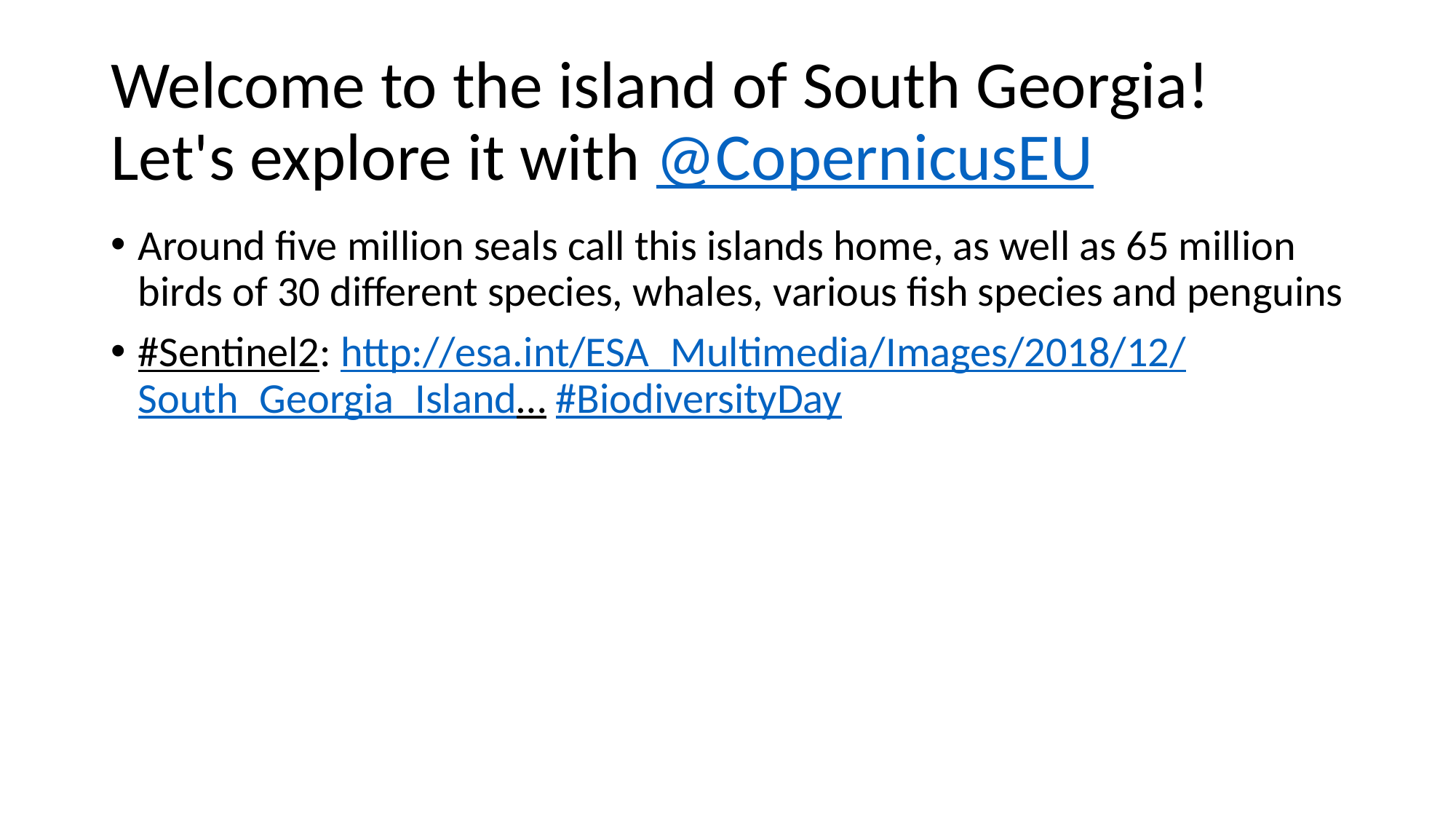

# Welcome to the island of South Georgia! Let's explore it with @CopernicusEU
Around five million seals call this islands home, as well as 65 million birds of 30 different species, whales, various fish species and penguins
#Sentinel2: http://esa.int/ESA_Multimedia/Images/2018/12/South_Georgia_Island… #BiodiversityDay